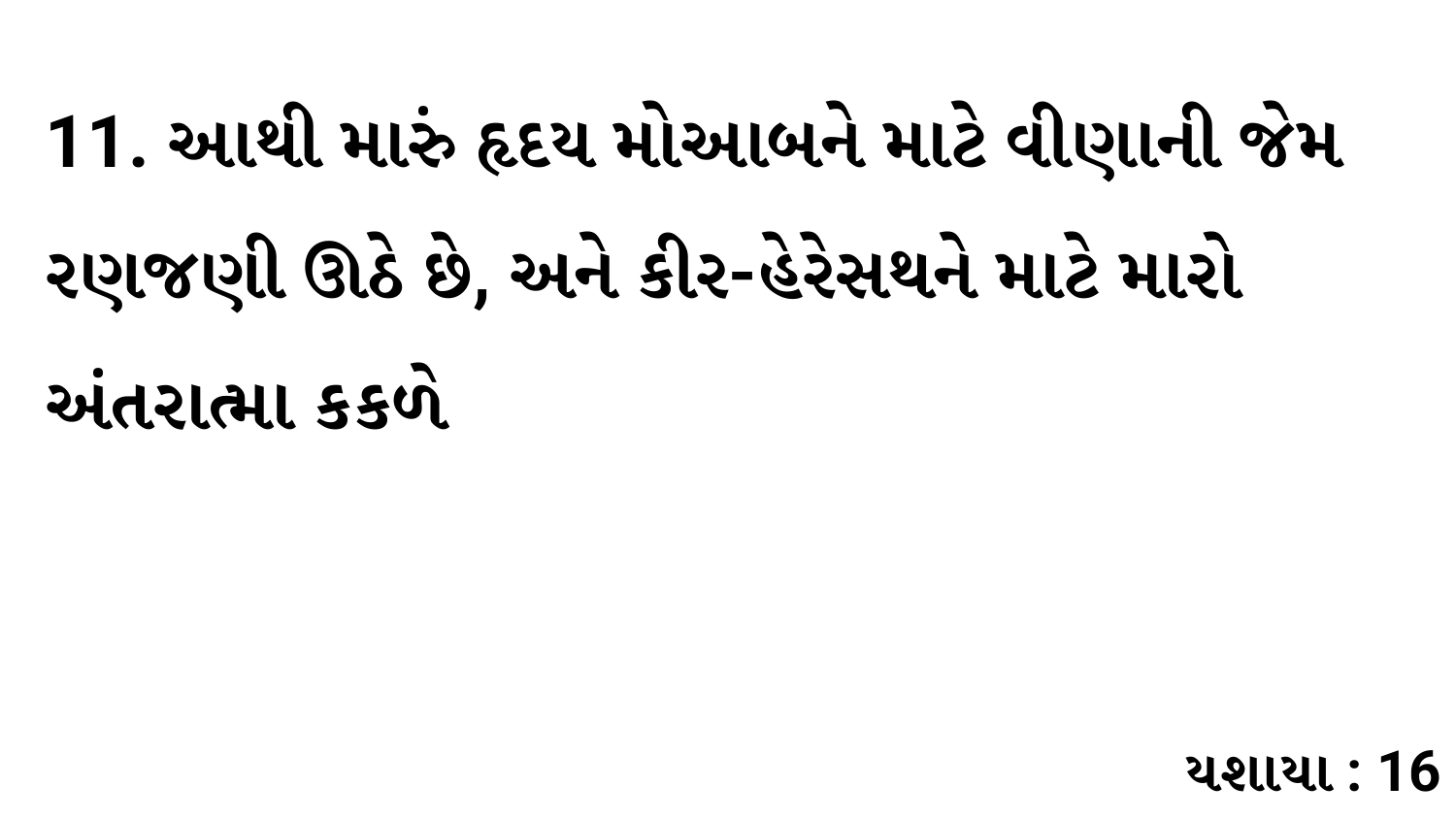

11. આથી મારું હૃદય મોઆબને માટે વીણાની જેમ રણજણી ઊઠે છે, અને કીર-હેરેસથને માટે મારો અંતરાત્મા કકળે
યશાયા : 16